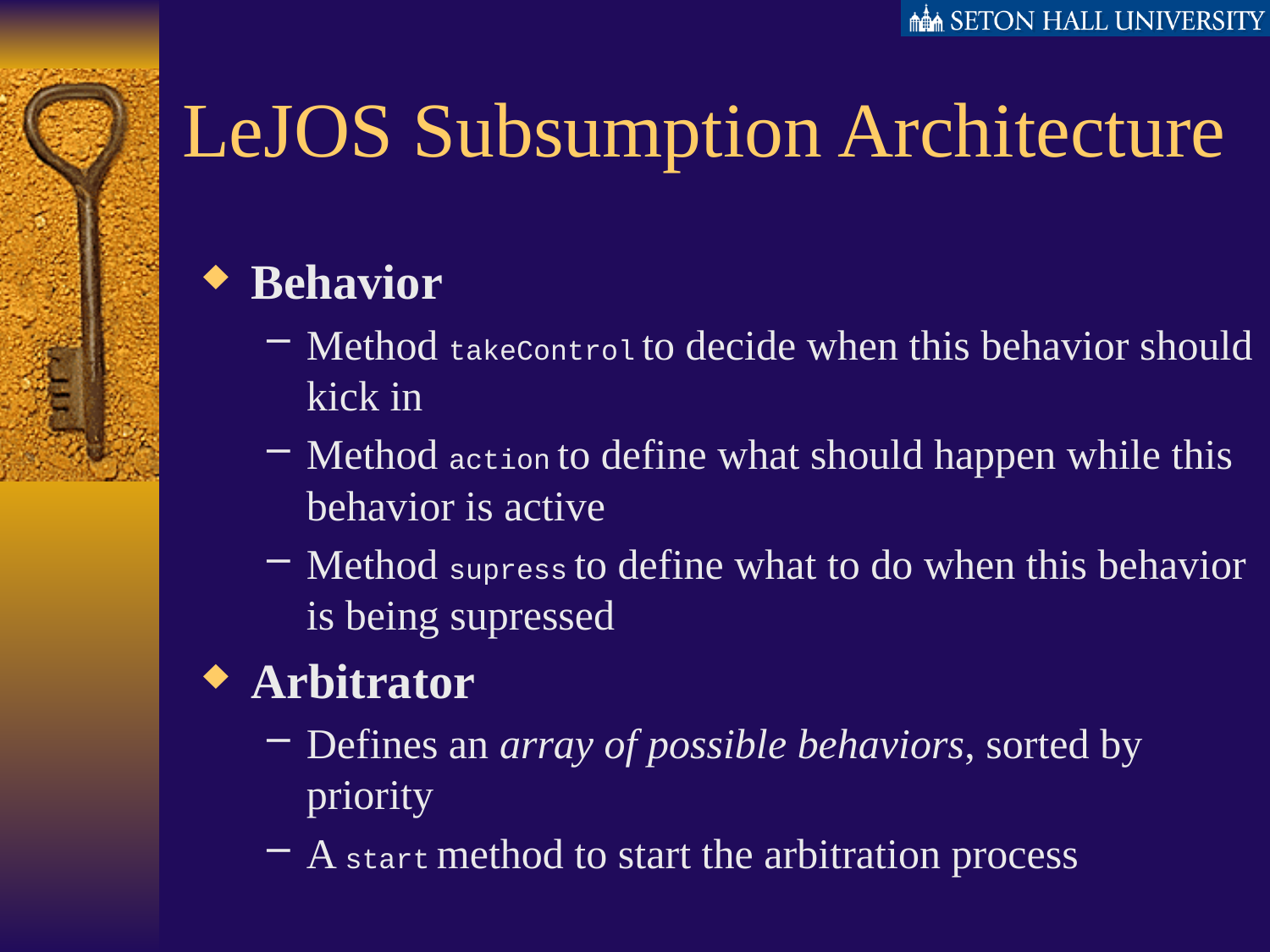

# LeJOS Subsumption Architecture
Behavior
Method takeControl to decide when this behavior should kick in
Method action to define what should happen while this behavior is active
Method supress to define what to do when this behavior is being supressed
Arbitrator
Defines an array of possible behaviors, sorted by priority
A start method to start the arbitration process